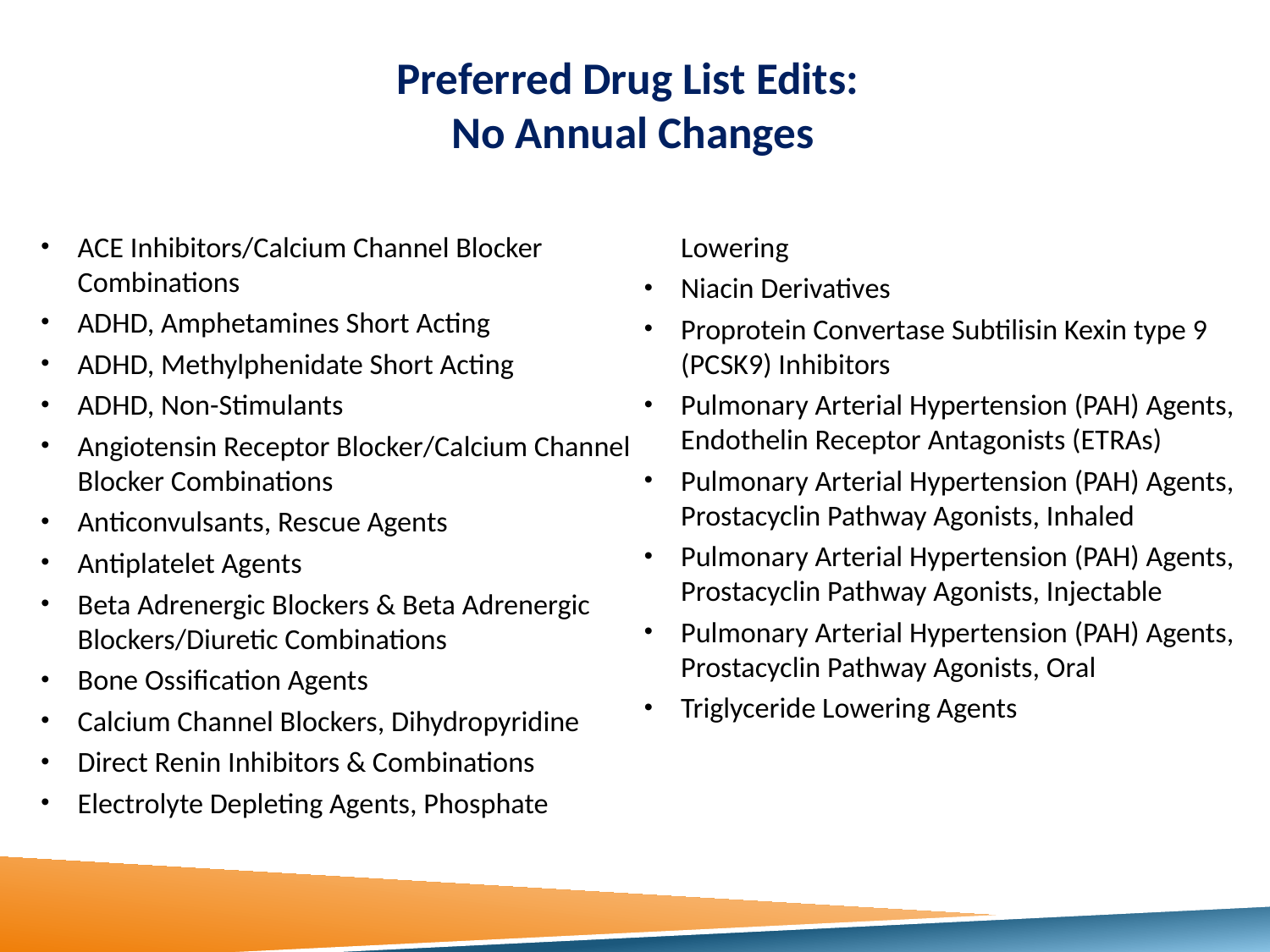

# Preferred Drug List Edits: No Annual Changes
ACE Inhibitors/Calcium Channel Blocker Combinations
ADHD, Amphetamines Short Acting
ADHD, Methylphenidate Short Acting
ADHD, Non-Stimulants
Angiotensin Receptor Blocker/Calcium Channel Blocker Combinations
Anticonvulsants, Rescue Agents
Antiplatelet Agents
Beta Adrenergic Blockers & Beta Adrenergic Blockers/Diuretic Combinations
Bone Ossification Agents
Calcium Channel Blockers, Dihydropyridine
Direct Renin Inhibitors & Combinations
Electrolyte Depleting Agents, Phosphate Lowering
Niacin Derivatives
Proprotein Convertase Subtilisin Kexin type 9 (PCSK9) Inhibitors
Pulmonary Arterial Hypertension (PAH) Agents, Endothelin Receptor Antagonists (ETRAs)
Pulmonary Arterial Hypertension (PAH) Agents, Prostacyclin Pathway Agonists, Inhaled
Pulmonary Arterial Hypertension (PAH) Agents, Prostacyclin Pathway Agonists, Injectable
Pulmonary Arterial Hypertension (PAH) Agents, Prostacyclin Pathway Agonists, Oral
Triglyceride Lowering Agents